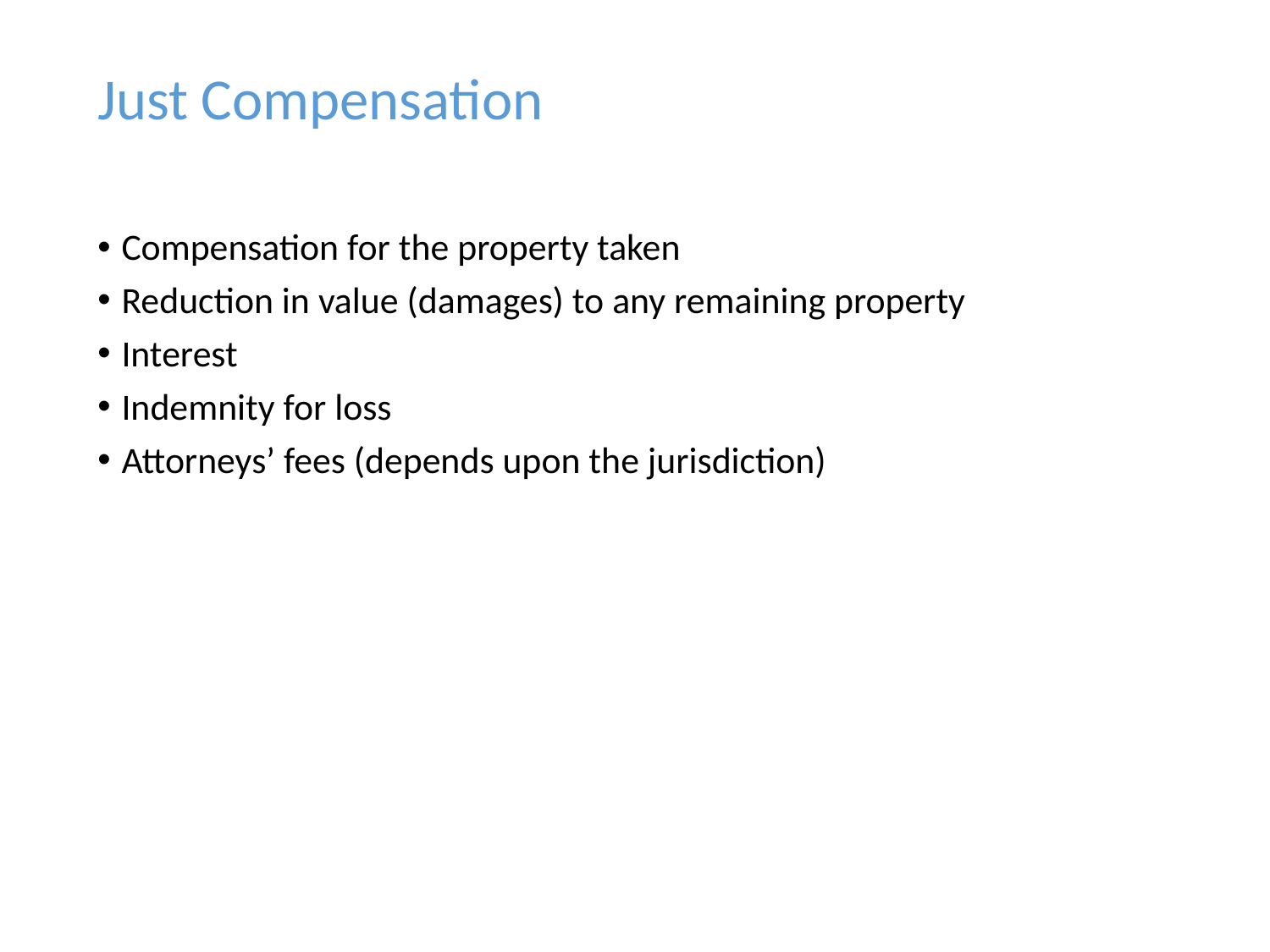

# Just Compensation
Compensation for the property taken
Reduction in value (damages) to any remaining property
Interest
Indemnity for loss
Attorneys’ fees (depends upon the jurisdiction)